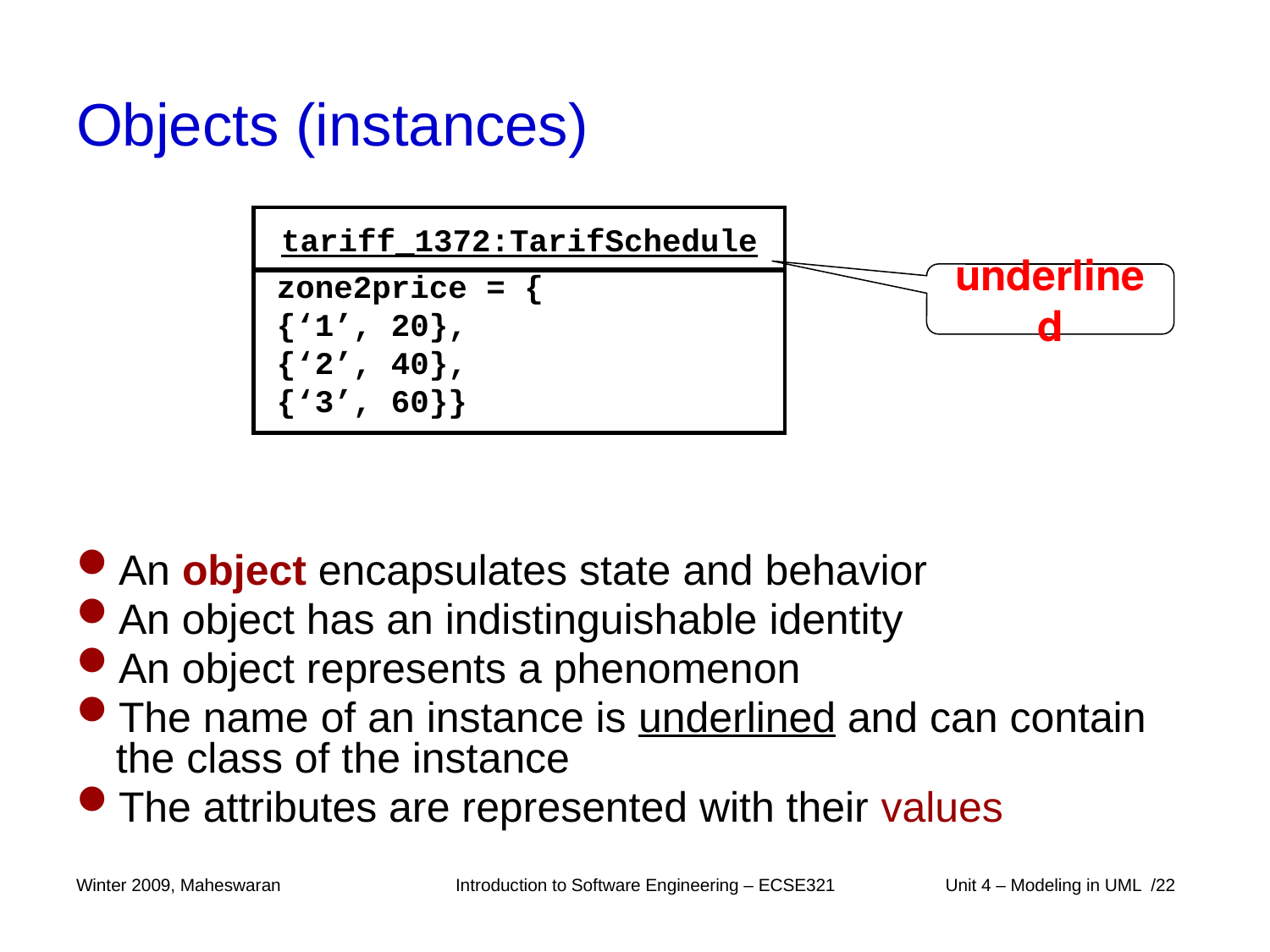

# Objects (instances)

tariff_1372:TarifSchedule
zone2price = {
{‘1’, 20},
{‘2’, 40},
{‘3’, 60}}
underlined
An object encapsulates state and behavior
An object has an indistinguishable identity
An object represents a phenomenon
The name of an instance is underlined and can contain the class of the instance
The attributes are represented with their values
Winter 2009, Maheswaran
Introduction to Software Engineering – ECSE321
         Unit 4 – Modeling in UML  /22